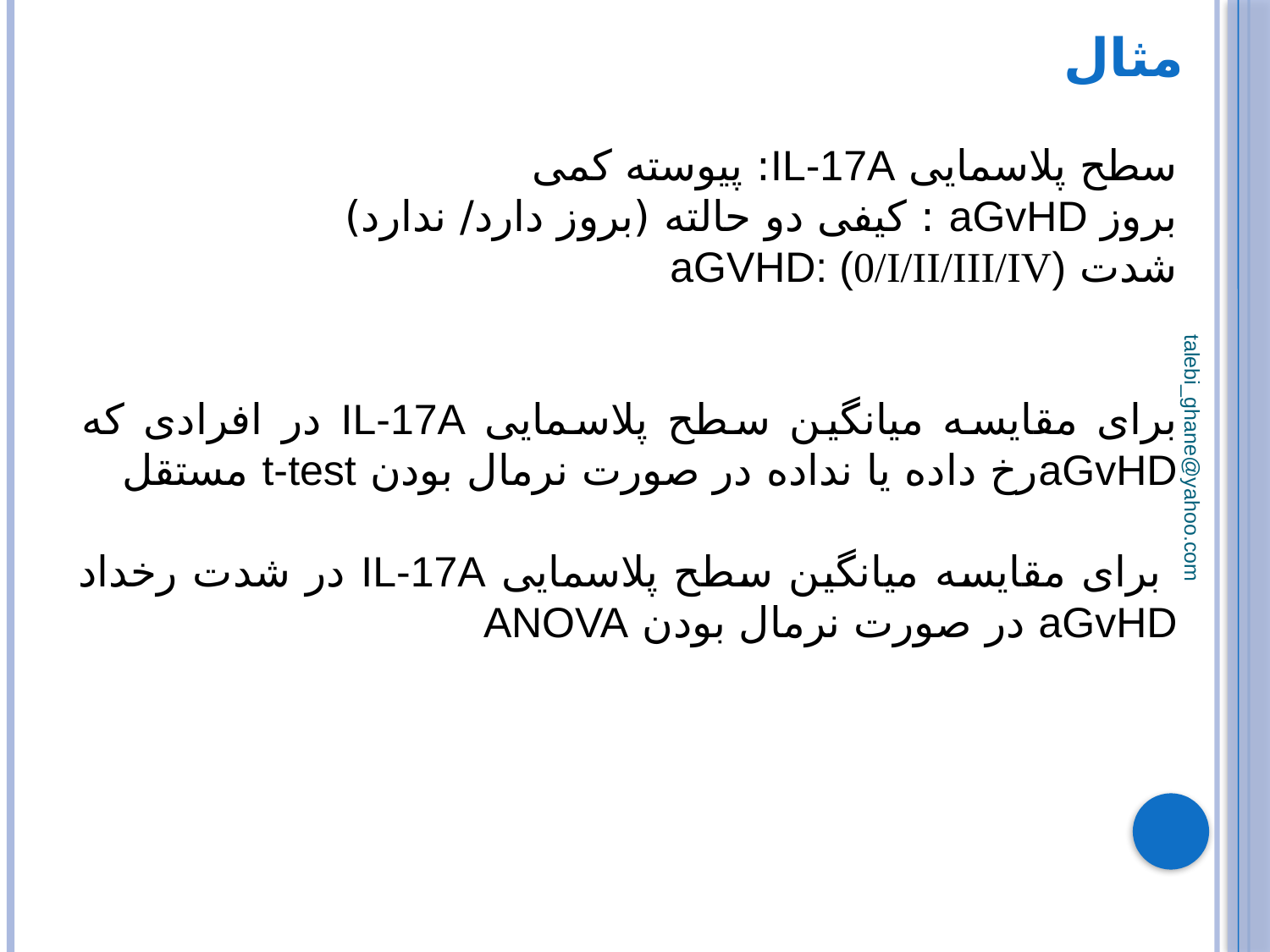

# مثال
سطح پلاسمایی IL-17A: پیوسته کمی
بروز aGvHD : کیفی دو حالته (بروز دارد/ ندارد)
شدت aGVHD: (0/I/II/III/IV)

برای مقایسه میانگین سطح پلاسمایی IL-17A در افرادی که aGvHD‌رخ داده یا نداده در صورت نرمال بودن t-test مستقل

 برای مقایسه میانگین سطح پلاسمایی IL-17A در شدت رخداد aGvHD‌ در صورت نرمال بودن ANOVA

talebi_ghane@yahoo.com